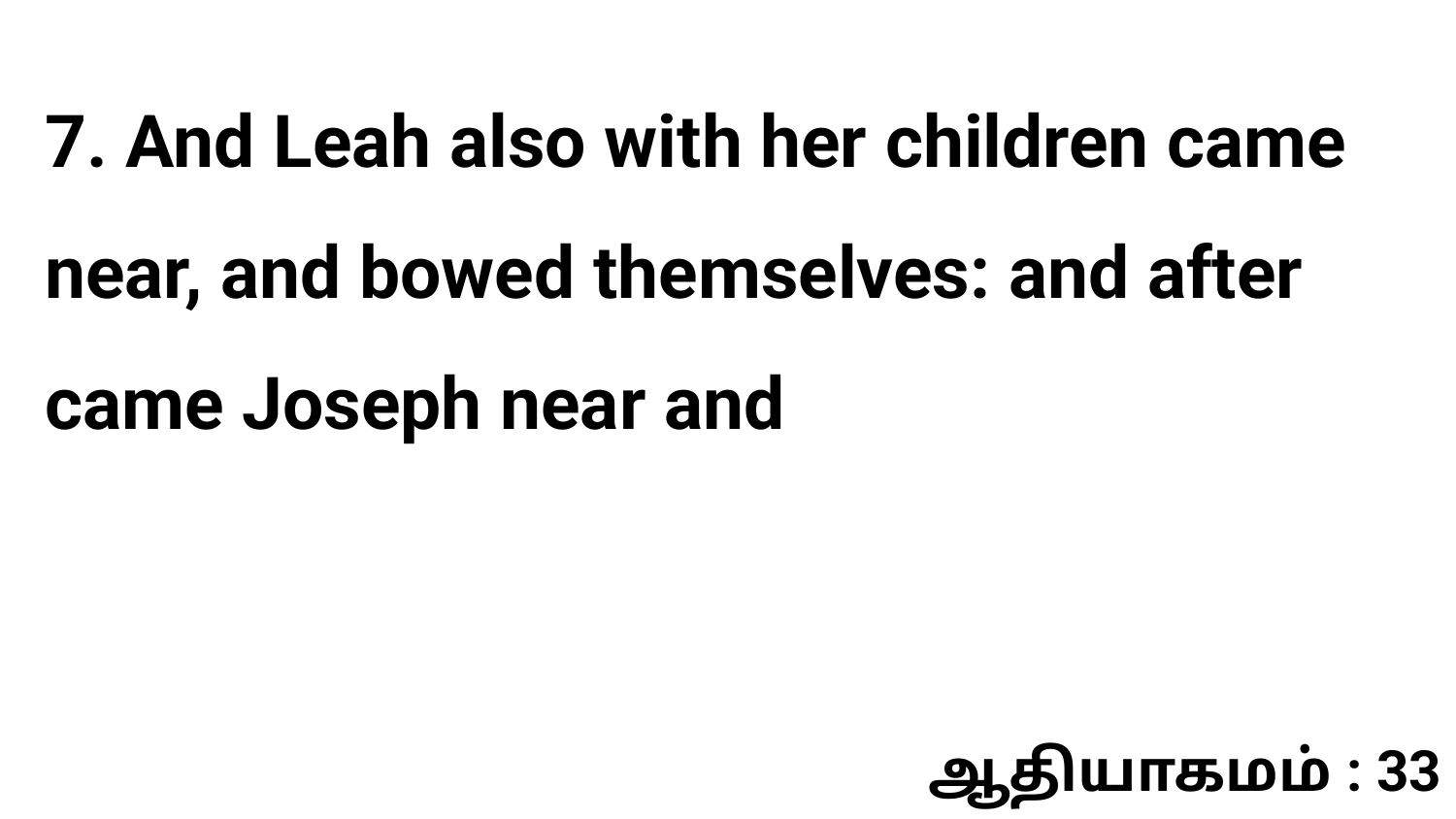

7. And Leah also with her children came near, and bowed themselves: and after came Joseph near and
ஆதியாகமம் : 33